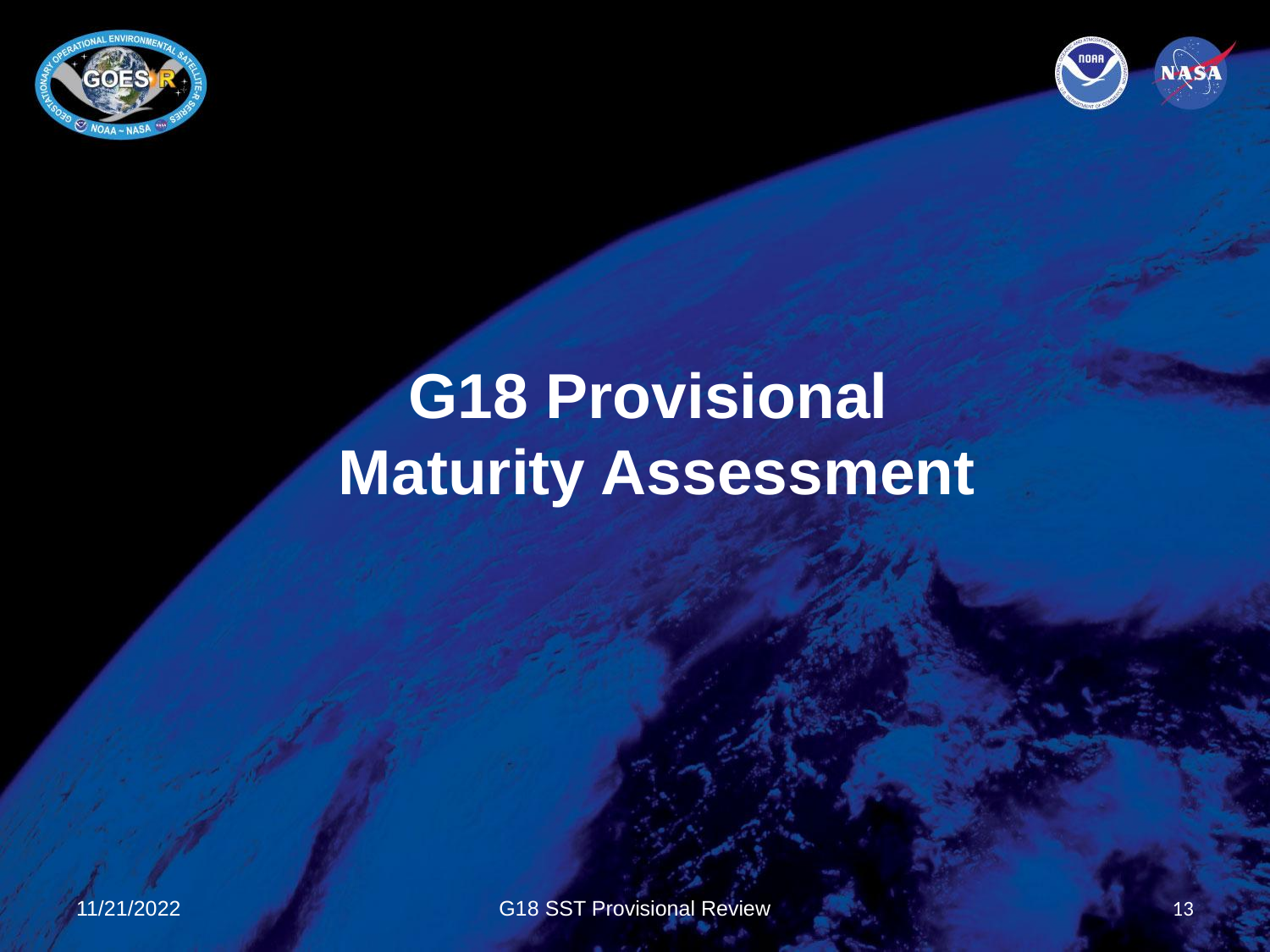

G18 Provisional
Maturity Assessment
11/21/2022
G18 SST Provisional Review
13